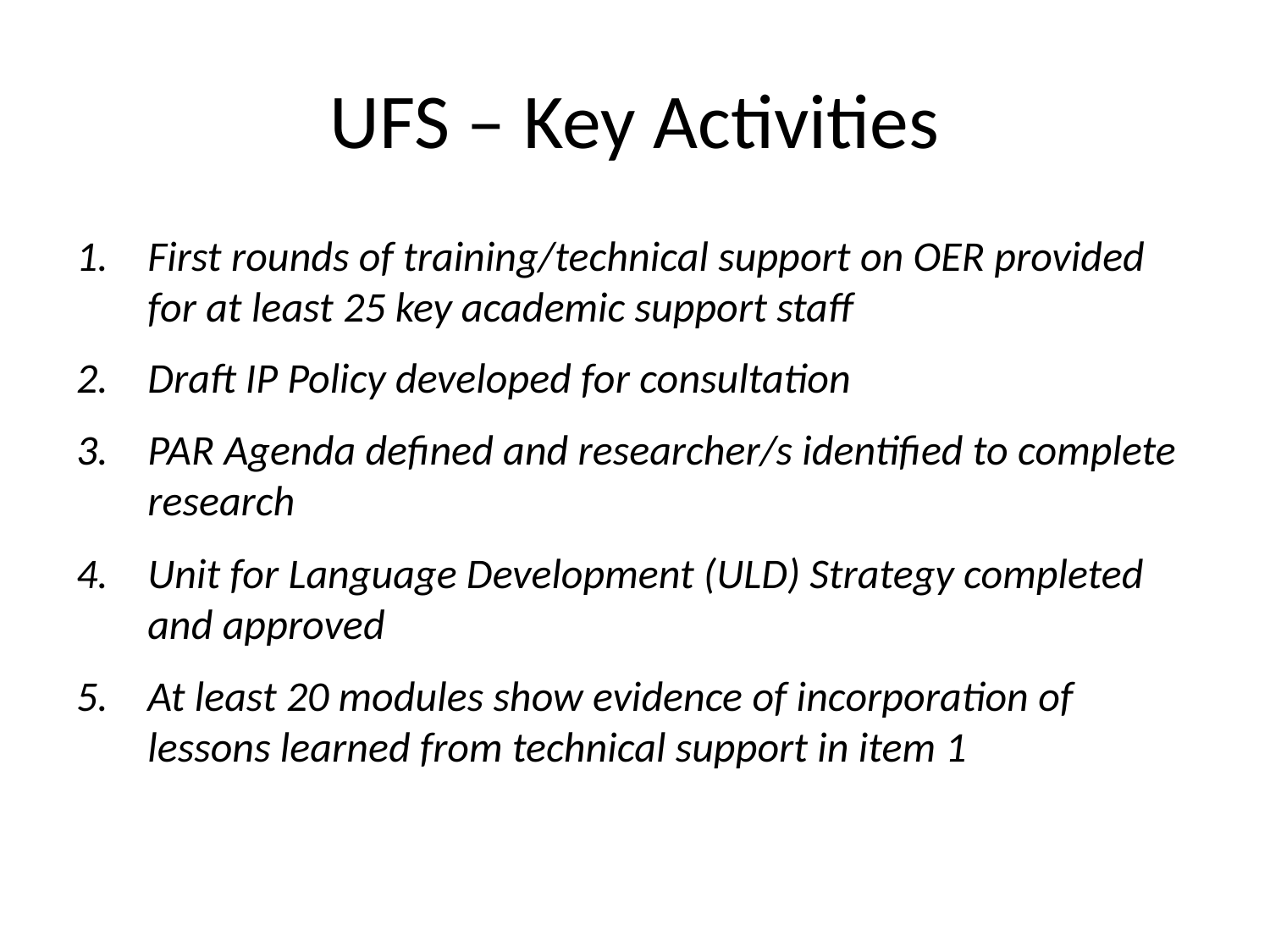

# UFS – Key Activities
First rounds of training/technical support on OER provided for at least 25 key academic support staff
Draft IP Policy developed for consultation
PAR Agenda defined and researcher/s identified to complete research
Unit for Language Development (ULD) Strategy completed and approved
At least 20 modules show evidence of incorporation of lessons learned from technical support in item 1